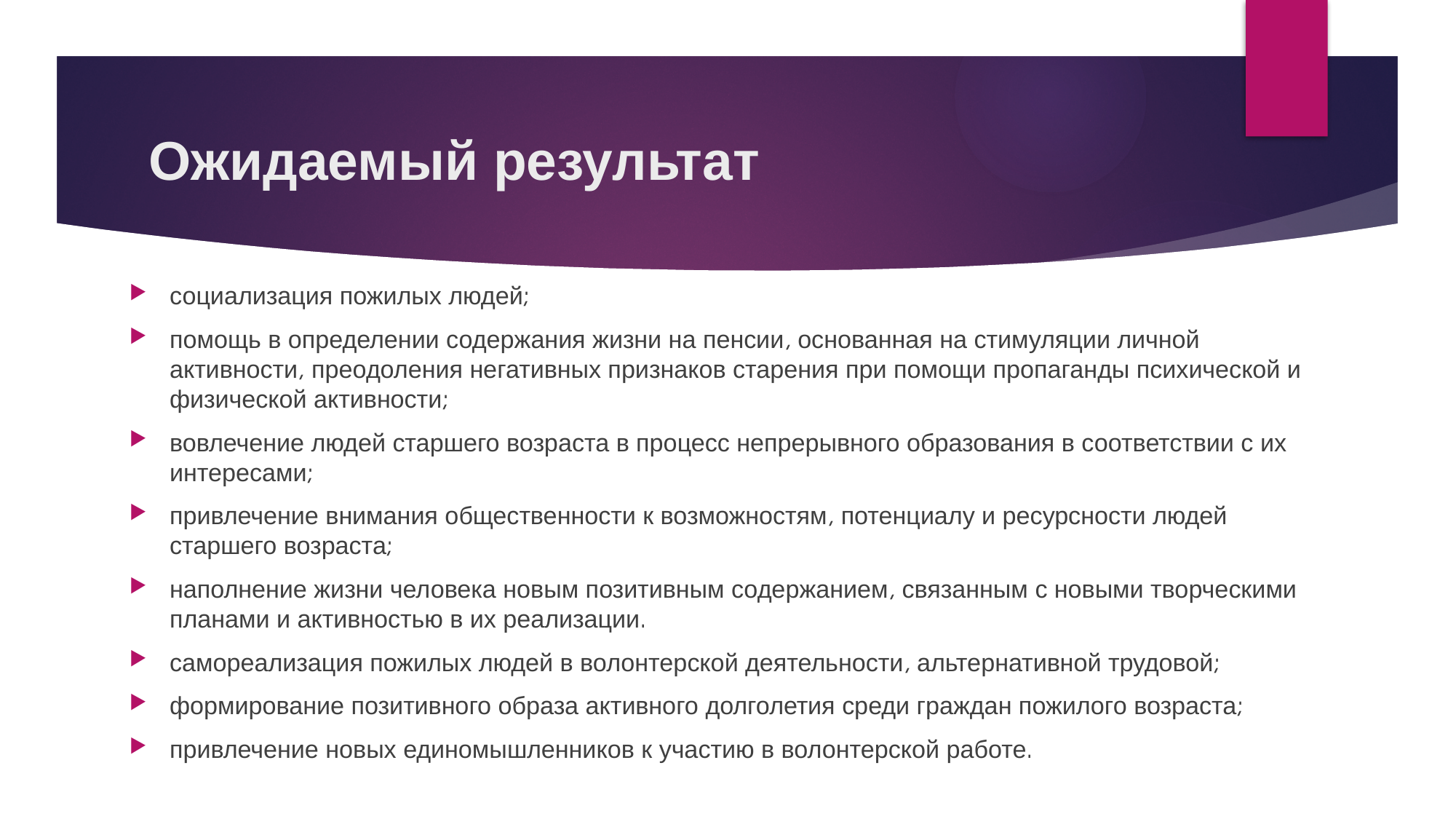

# Ожидаемый результат
социализация пожилых людей;
помощь в определении содержания жизни на пенсии, основанная на стимуляции личной активности, преодоления негативных признаков старения при помощи пропаганды психической и физической активности;
вовлечение людей старшего возраста в процесс непрерывного образования в соответствии с их интересами;
привлечение внимания общественности к возможностям, потенциалу и ресурсности людей старшего возраста;
наполнение жизни человека новым позитивным содержанием, связанным с новыми творческими планами и активностью в их реализации.
самореализация пожилых людей в волонтерской деятельности, альтернативной трудовой;
формирование позитивного образа активного долголетия среди граждан пожилого возраста;
привлечение новых единомышленников к участию в волонтерской работе.